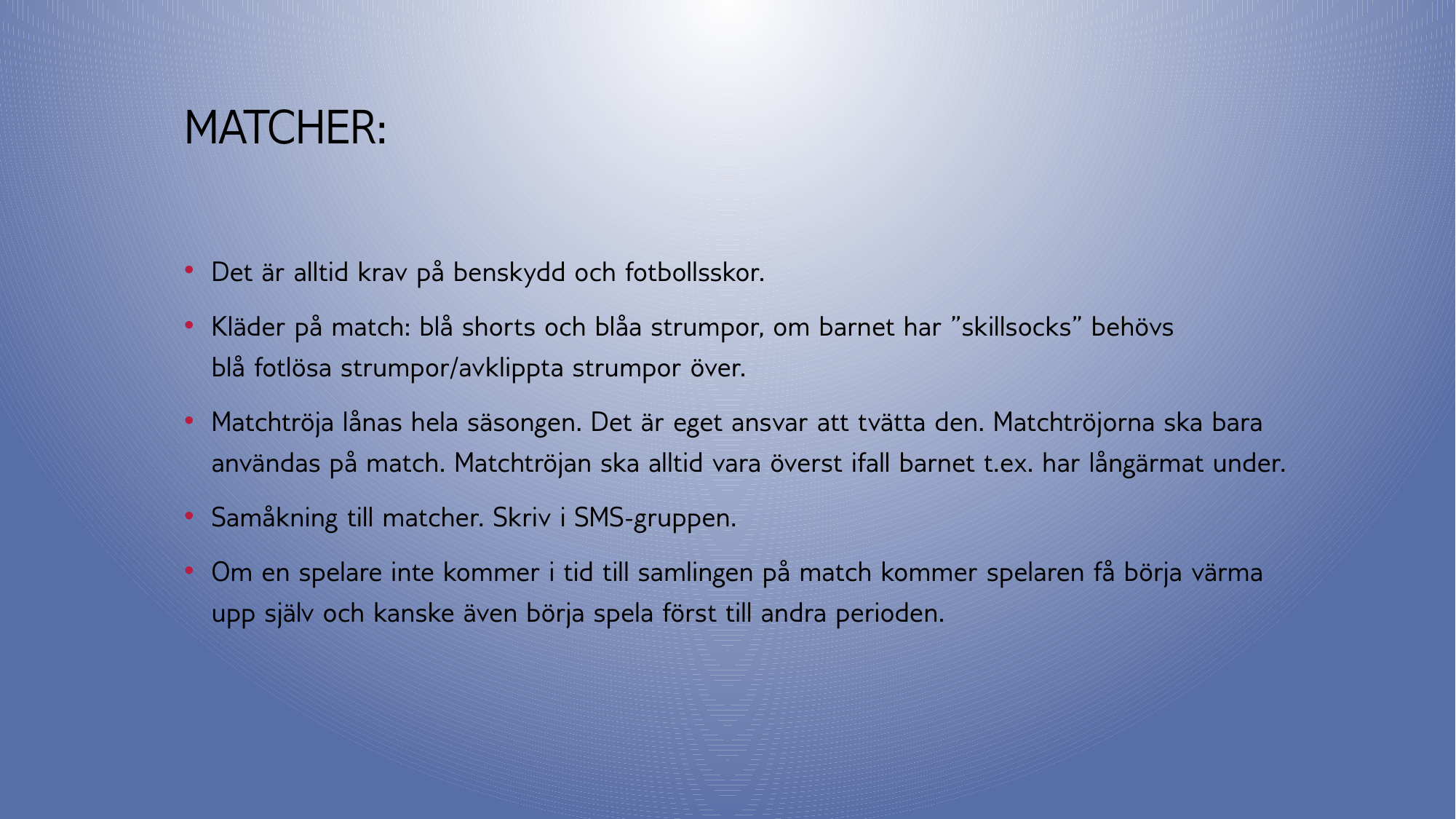

# Matcher:
Det är alltid krav på benskydd och fotbollsskor.
Kläder på match: blå shorts och blåa strumpor, om barnet har ”skillsocks” behövs blå fotlösa strumpor/avklippta strumpor över.
Matchtröja lånas hela säsongen. Det är eget ansvar att tvätta den. Matchtröjorna ska bara användas på match. Matchtröjan ska alltid vara överst ifall barnet t.ex. har långärmat under.
Samåkning till matcher. Skriv i SMS-gruppen.
Om en spelare inte kommer i tid till samlingen på match kommer spelaren få börja värma upp själv och kanske även börja spela först till andra perioden.